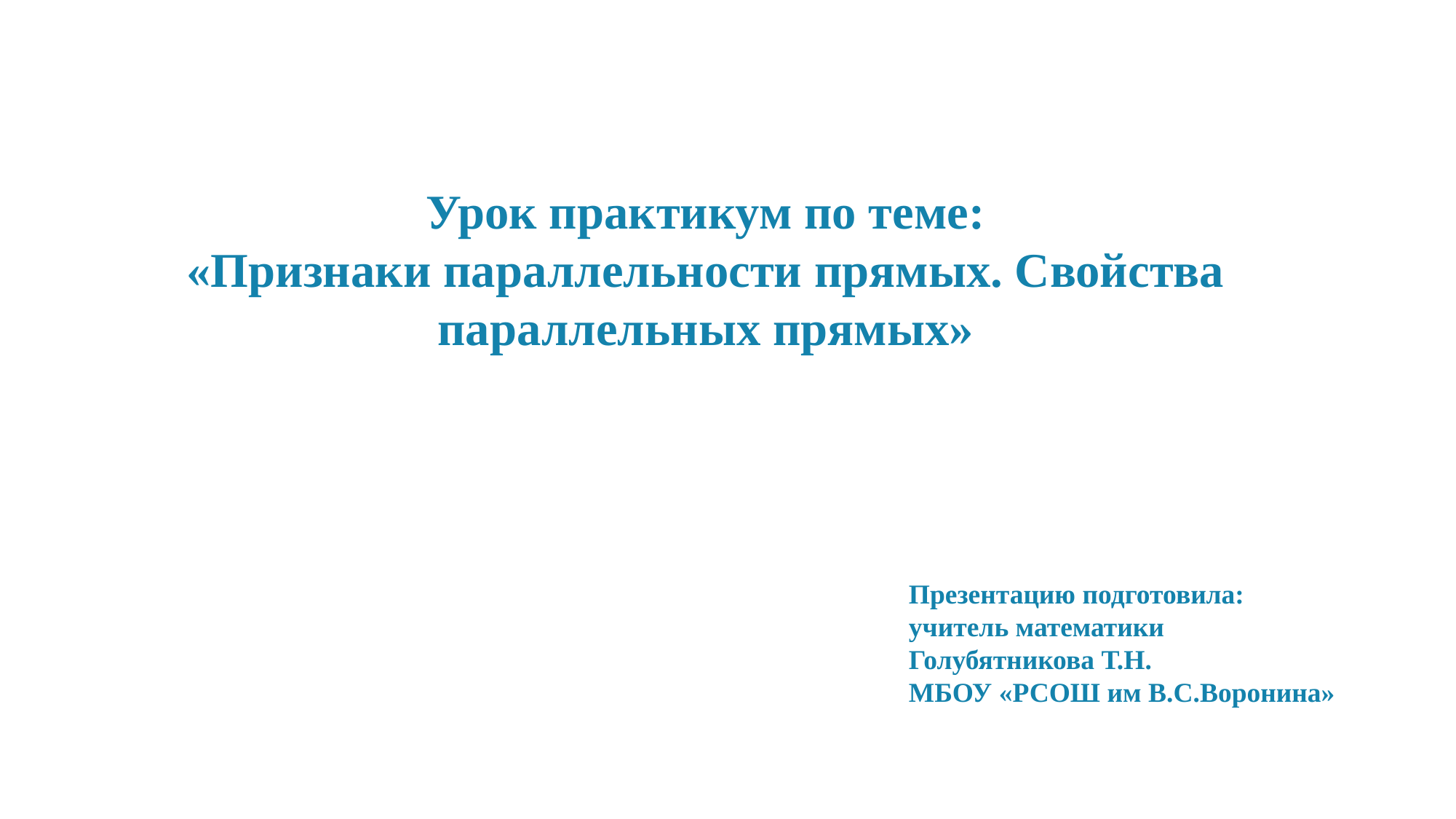

Урок практикум по теме:
«Признаки параллельности прямых. Свойства параллельных прямых»
Презентацию подготовила:
учитель математики
Голубятникова Т.Н.
МБОУ «РСОШ им В.С.Воронина»